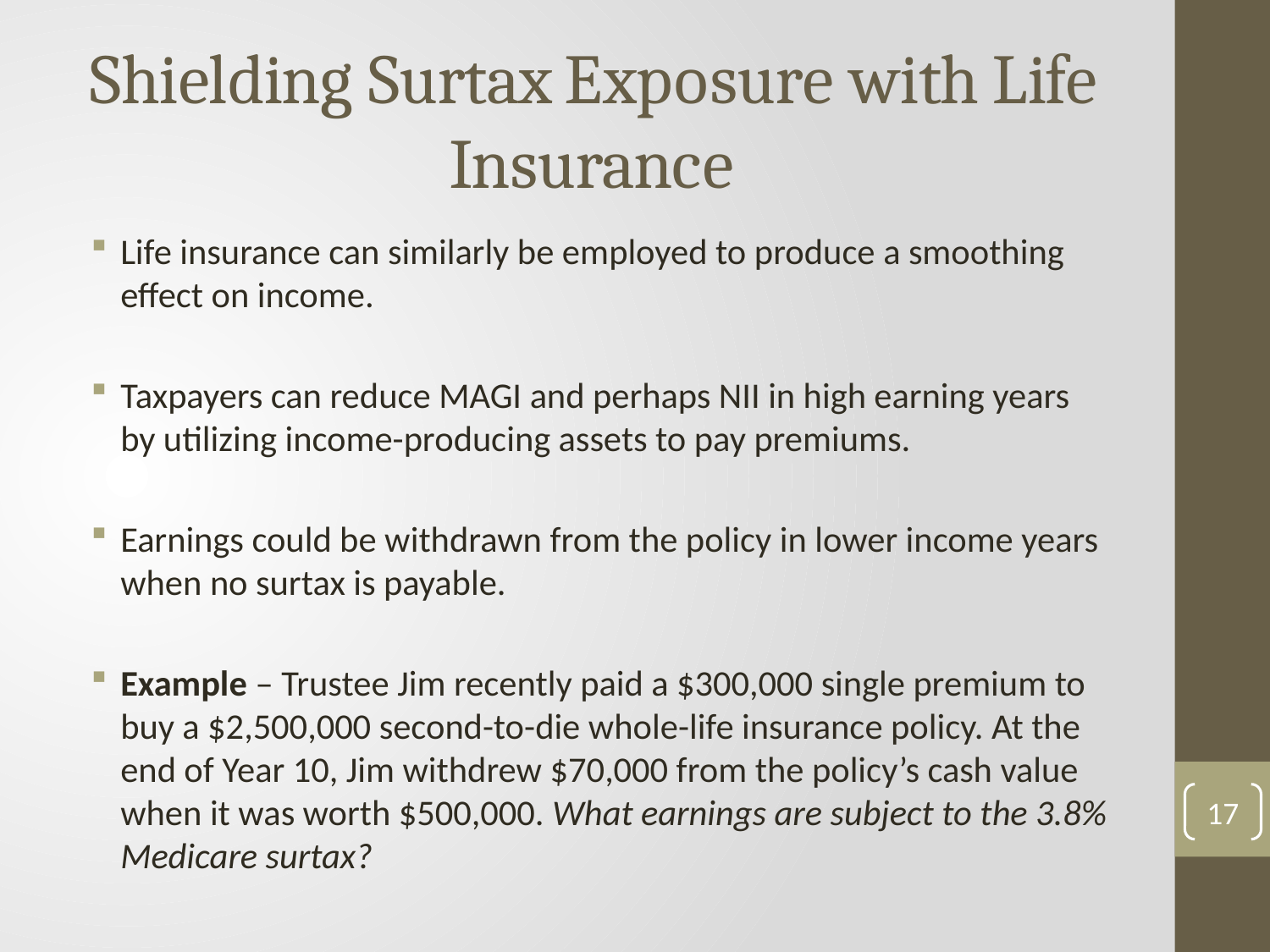

Shielding Surtax Exposure with Life Insurance
Life insurance can similarly be employed to produce a smoothing effect on income.

Taxpayers can reduce MAGI and perhaps NII in high earning years by utilizing income-producing assets to pay premiums.

Earnings could be withdrawn from the policy in lower income years when no surtax is payable.

Example – Trustee Jim recently paid a $300,000 single premium to buy a $2,500,000 second-to-die whole-life insurance policy. At the end of Year 10, Jim withdrew $70,000 from the policy’s cash value when it was worth $500,000. What earnings are subject to the 3.8% Medicare surtax?

17